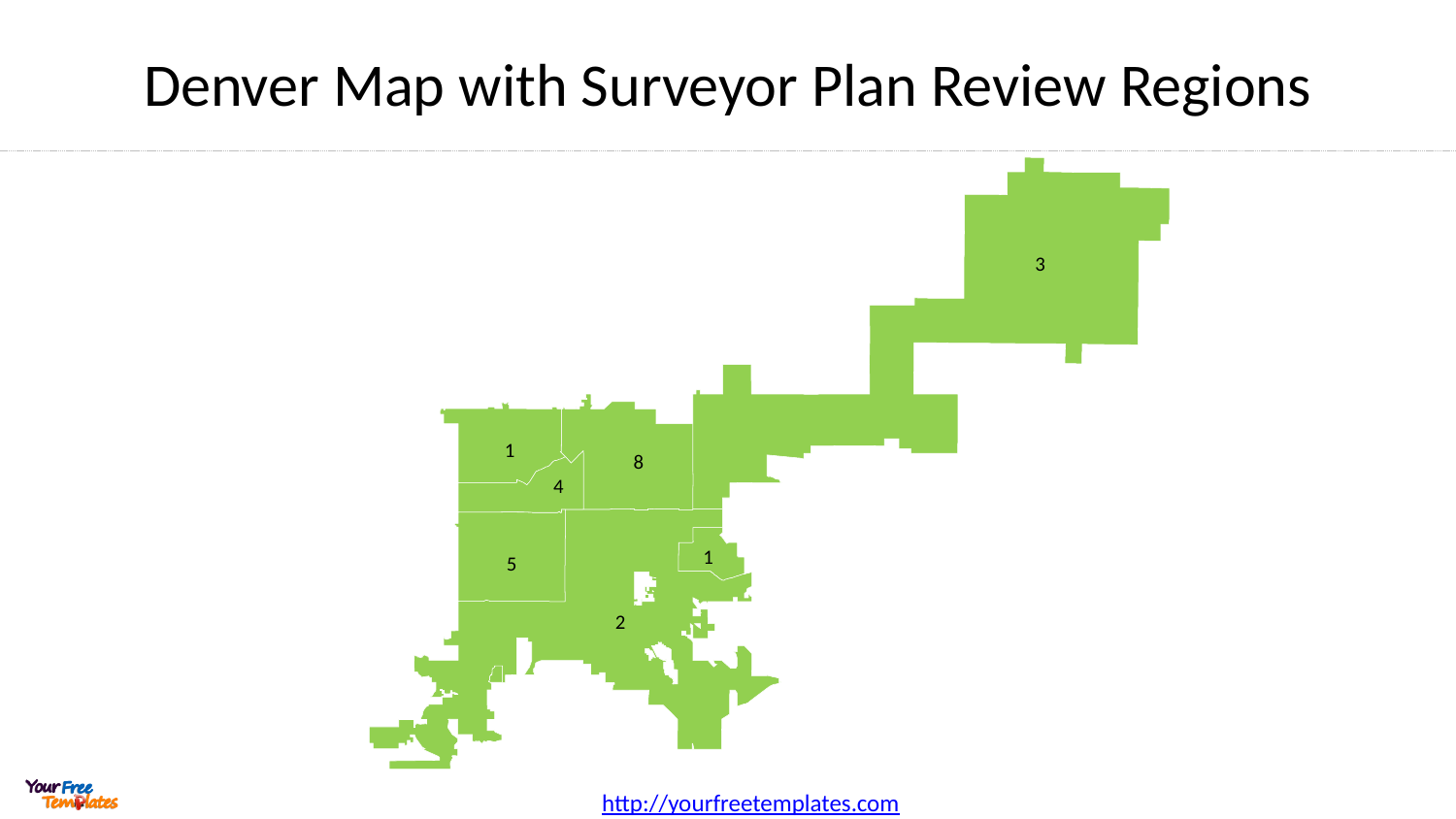

# Denver Map with Surveyor Plan Review Regions

3
1
8
4
1
5
2